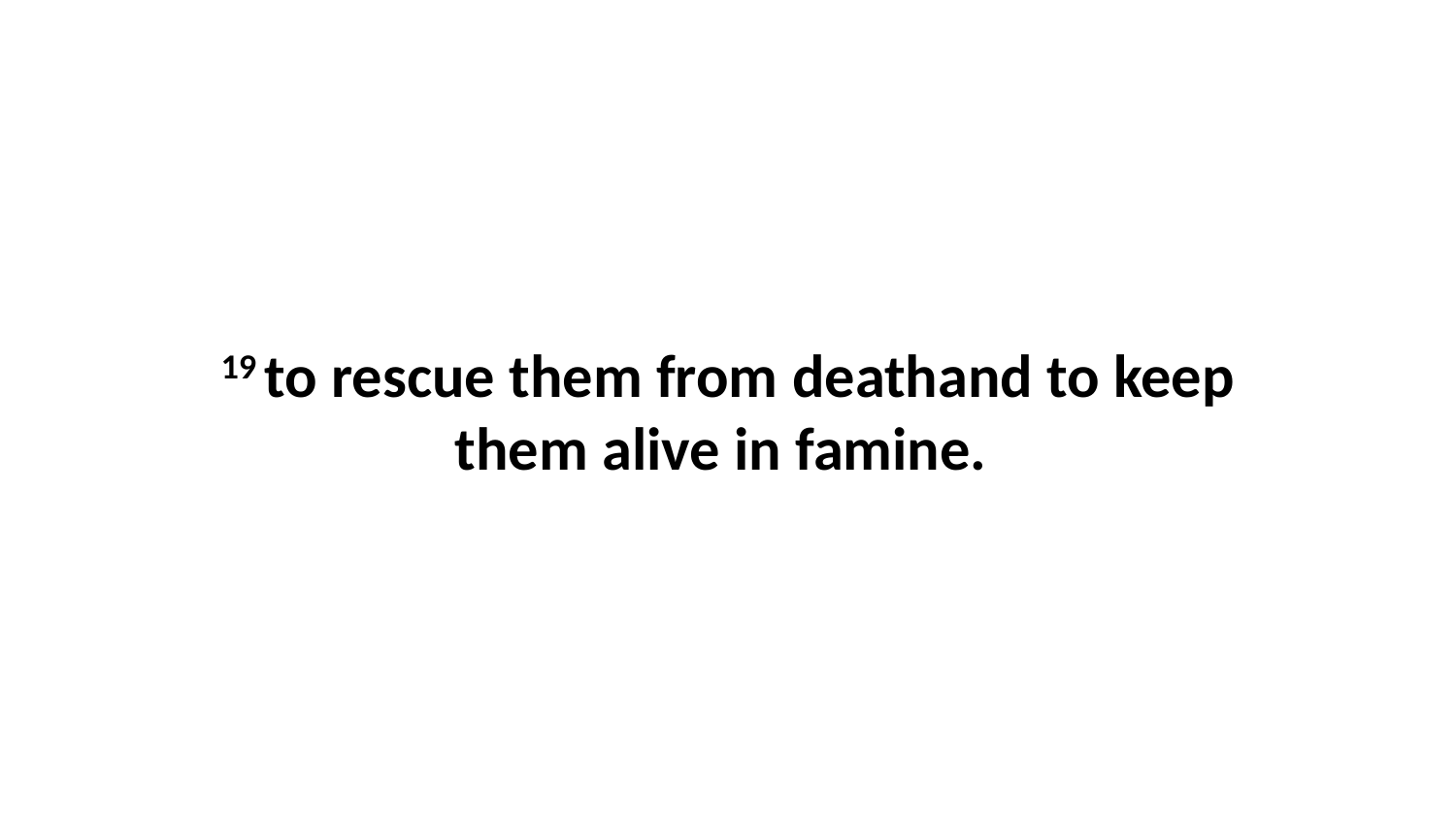

19 to rescue them from deathand to keep them alive in famine.